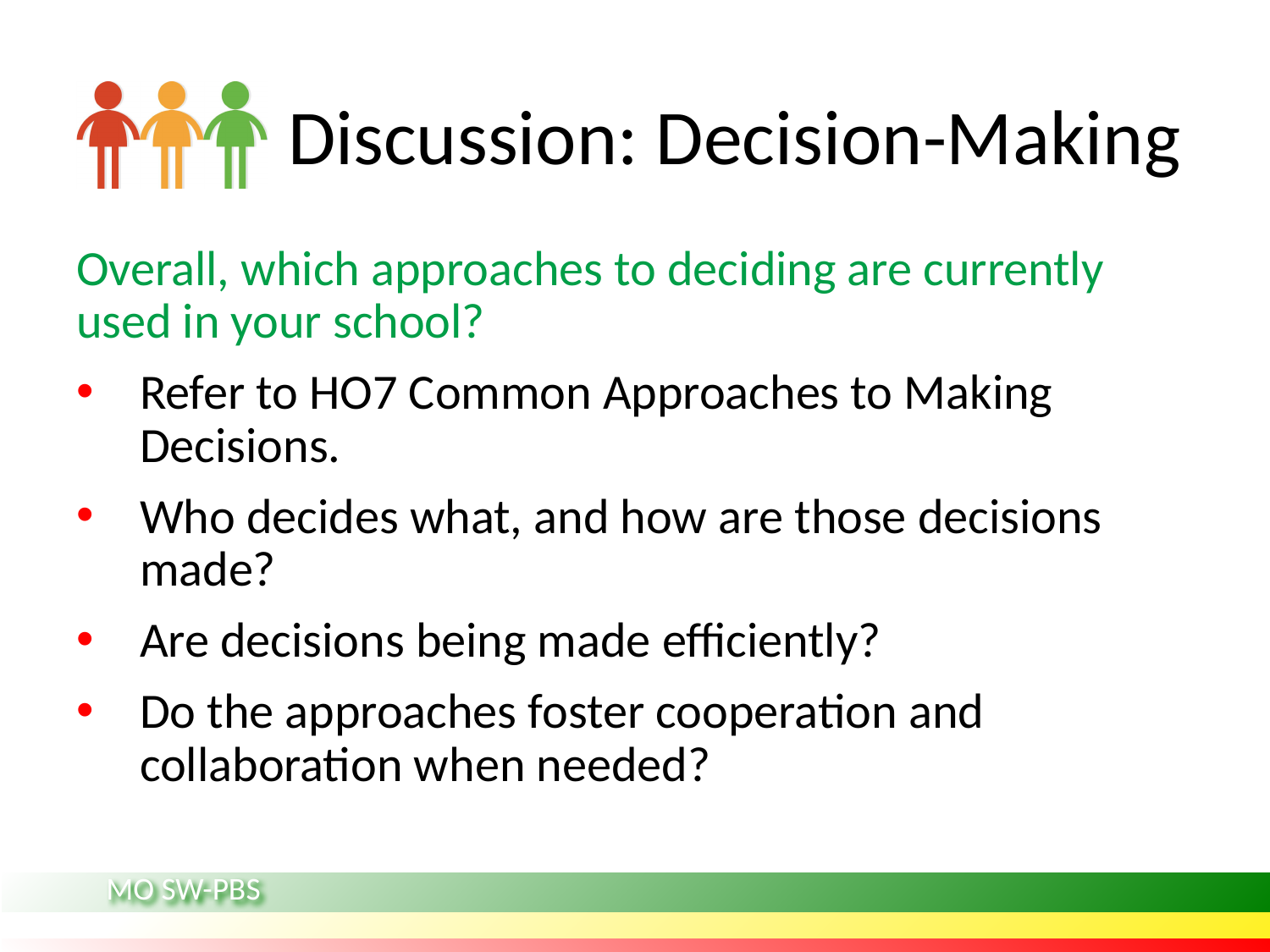

# Discussion: Decision-Making
Overall, which approaches to deciding are currently used in your school?
Refer to HO7 Common Approaches to Making Decisions.
Who decides what, and how are those decisions made?
Are decisions being made efficiently?
Do the approaches foster cooperation and collaboration when needed?